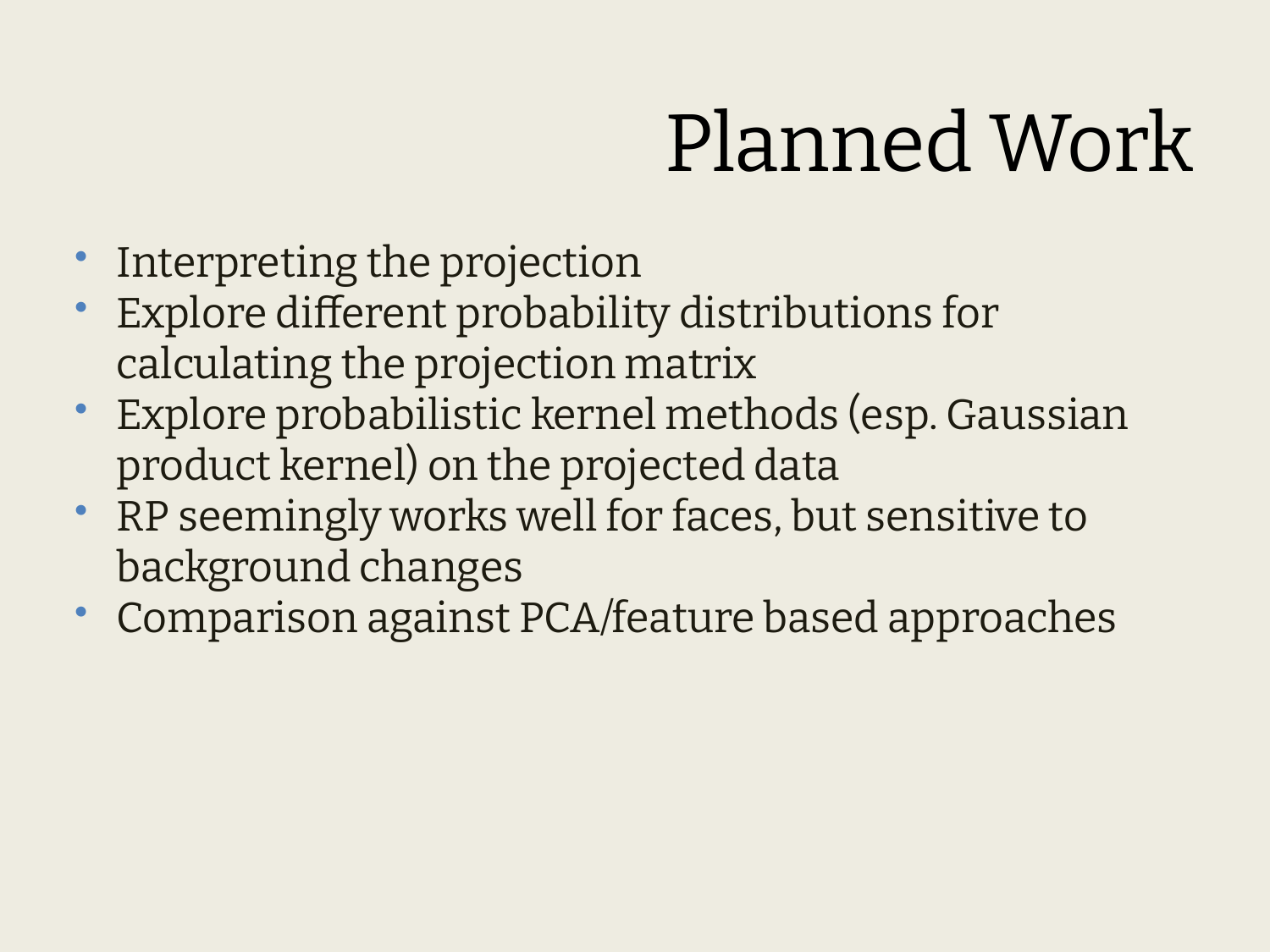

# Planned Work
Interpreting the projection
Explore different probability distributions for calculating the projection matrix
Explore probabilistic kernel methods (esp. Gaussian product kernel) on the projected data
RP seemingly works well for faces, but sensitive to background changes
Comparison against PCA/feature based approaches